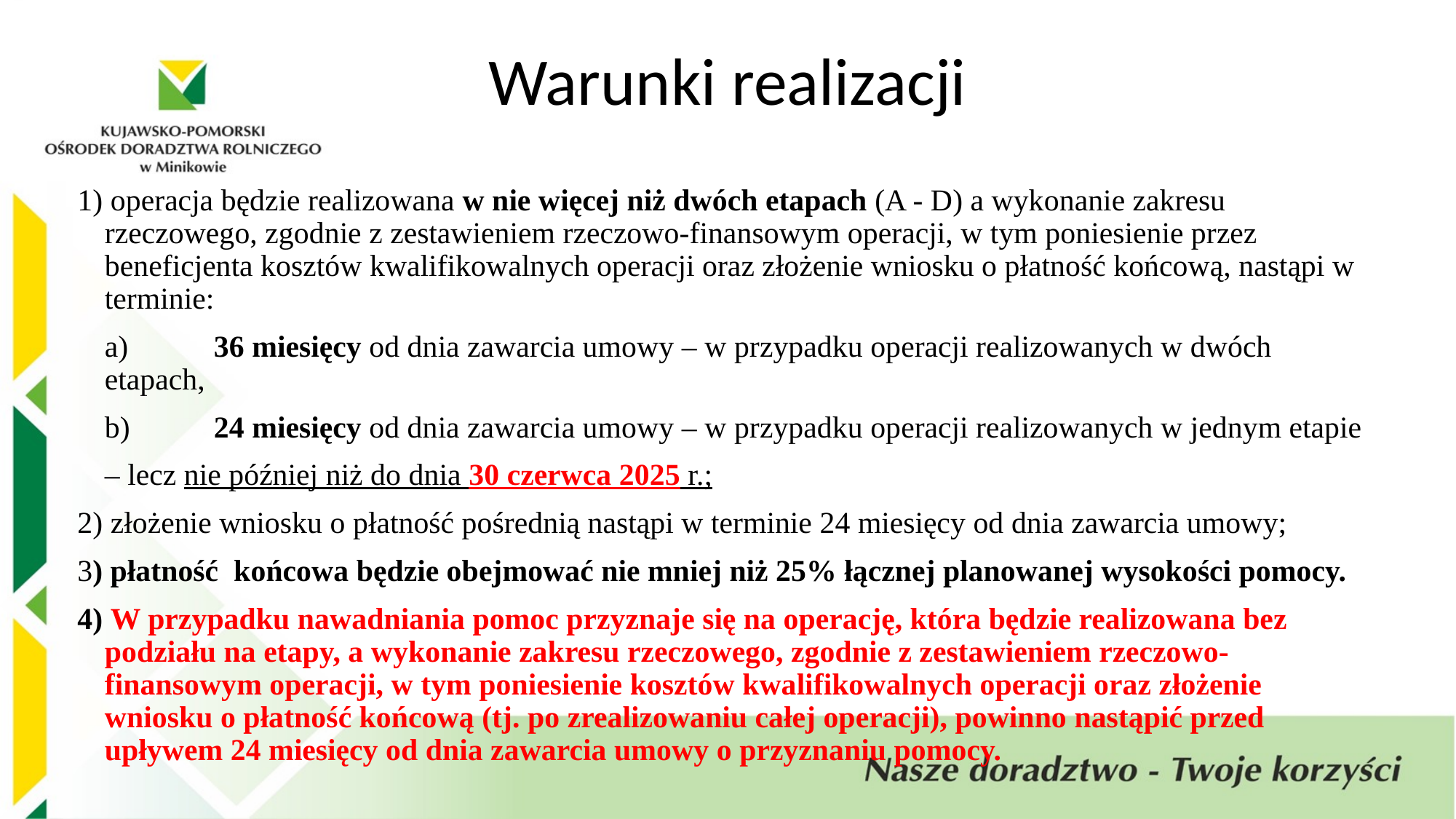

Warunki realizacji
1) operacja będzie realizowana w nie więcej niż dwóch etapach (A - D) a wykonanie zakresu rzeczowego, zgodnie z zestawieniem rzeczowo-finansowym operacji, w tym poniesienie przez beneficjenta kosztów kwalifikowalnych operacji oraz złożenie wniosku o płatność końcową, nastąpi w terminie:
	a) 	36 miesięcy od dnia zawarcia umowy – w przypadku operacji realizowanych w dwóch etapach,
	b) 	24 miesięcy od dnia zawarcia umowy – w przypadku operacji realizowanych w jednym etapie
	– lecz nie później niż do dnia 30 czerwca 2025 r.;
2) złożenie wniosku o płatność pośrednią nastąpi w terminie 24 miesięcy od dnia zawarcia umowy;
3) płatność  końcowa będzie obejmować nie mniej niż 25% łącznej planowanej wysokości pomocy.
4) W przypadku nawadniania pomoc przyznaje się na operację, która będzie realizowana bez podziału na etapy, a wykonanie zakresu rzeczowego, zgodnie z zestawieniem rzeczowo-finansowym operacji, w tym poniesienie kosztów kwalifikowalnych operacji oraz złożenie wniosku o płatność końcową (tj. po zrealizowaniu całej operacji), powinno nastąpić przed upływem 24 miesięcy od dnia zawarcia umowy o przyznaniu pomocy.